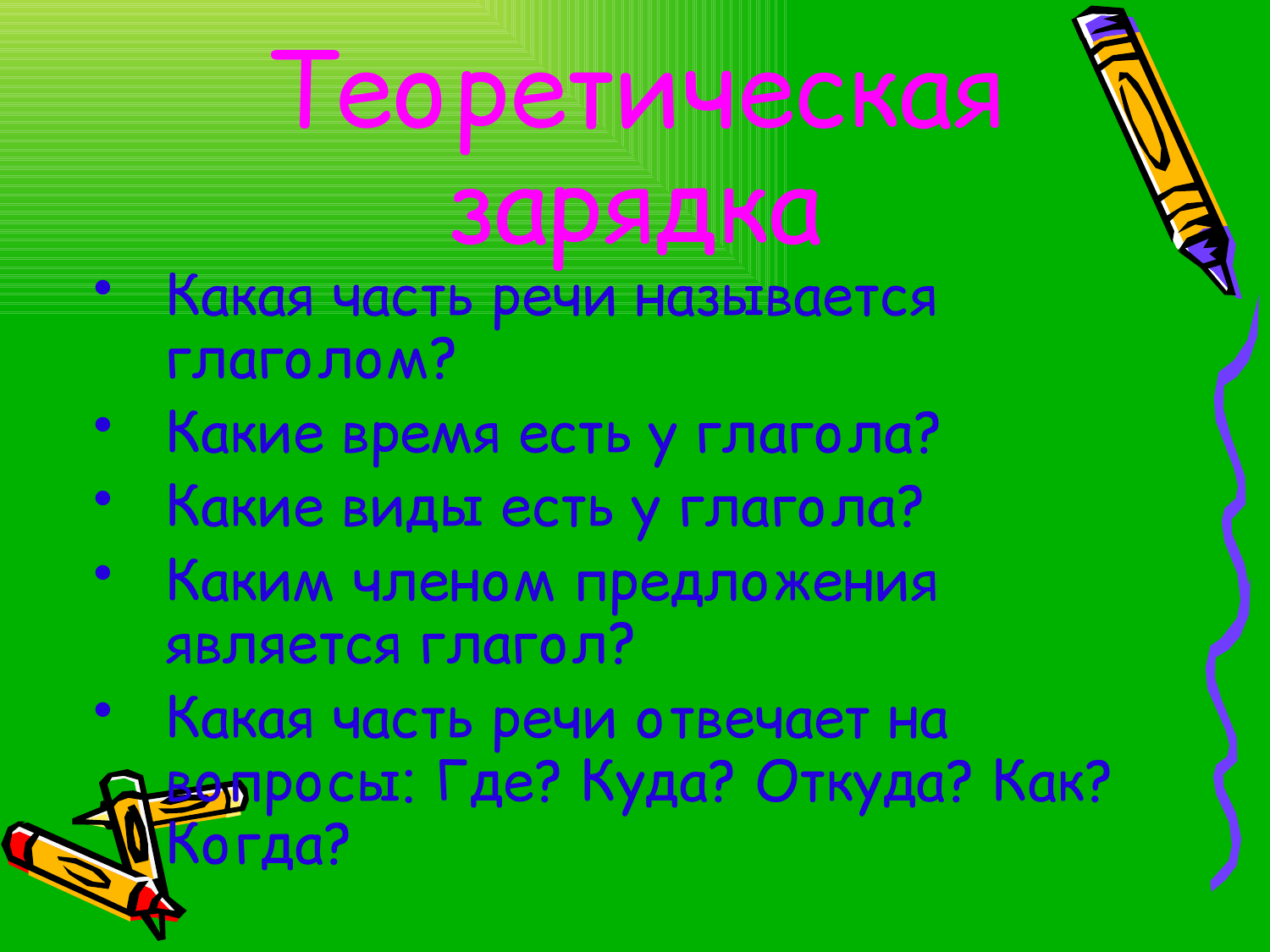

# Теоретическая зарядка
Какая часть речи называется глаголом?
Какие время есть у глагола?
Какие виды есть у глагола?
Каким членом предложения является глагол?
Какая часть речи отвечает на вопросы: Где? Куда? Откуда? Как? Когда?